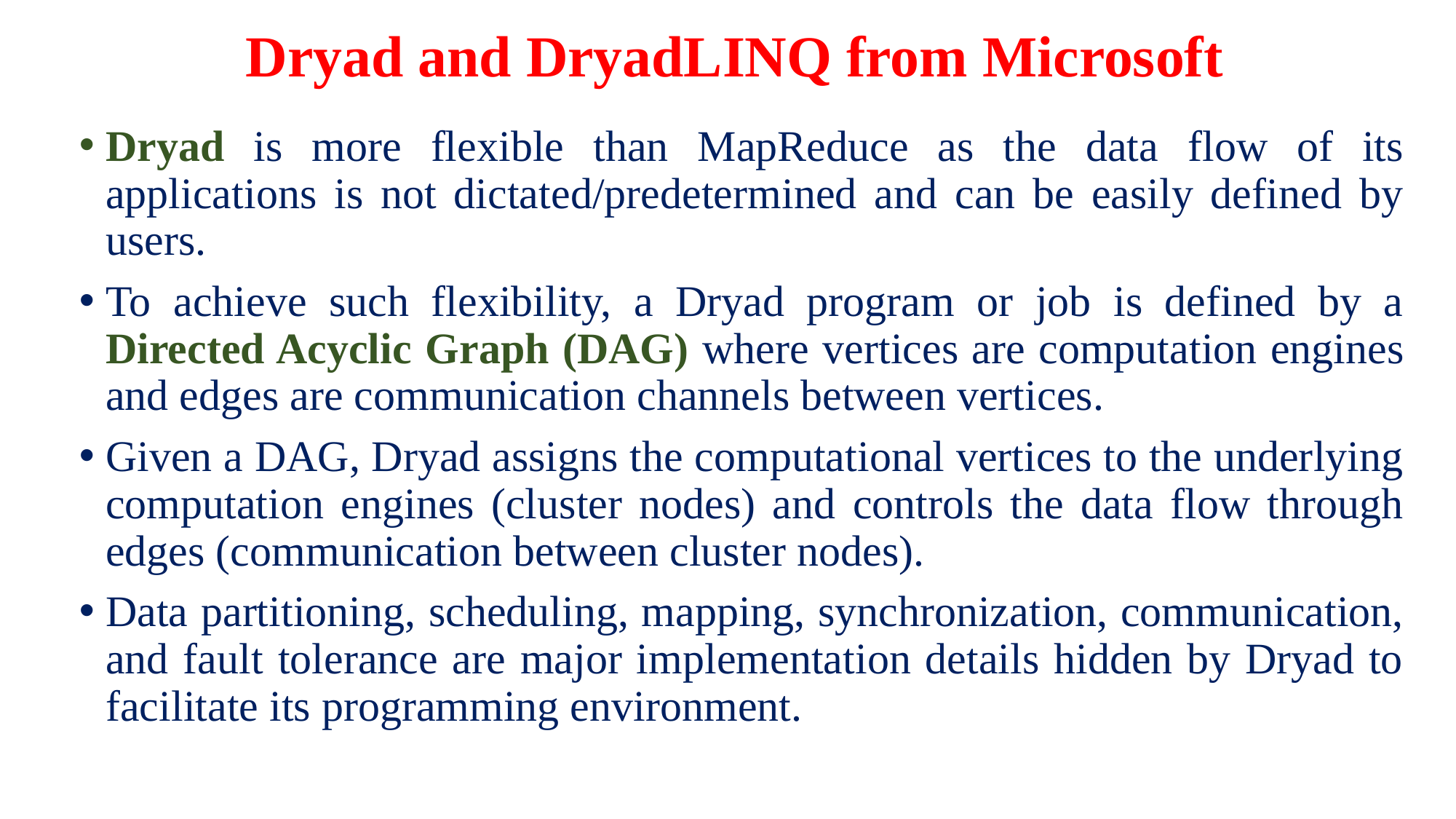

# Dryad and DryadLINQ from Microsoft
Dryad is more flexible than MapReduce as the data flow of its applications is not dictated/predetermined and can be easily defined by users.
To achieve such flexibility, a Dryad program or job is defined by a Directed Acyclic Graph (DAG) where vertices are computation engines and edges are communication channels between vertices.
Given a DAG, Dryad assigns the computational vertices to the underlying computation engines (cluster nodes) and controls the data flow through edges (communication between cluster nodes).
Data partitioning, scheduling, mapping, synchronization, communication, and fault tolerance are major implementation details hidden by Dryad to facilitate its programming environment.